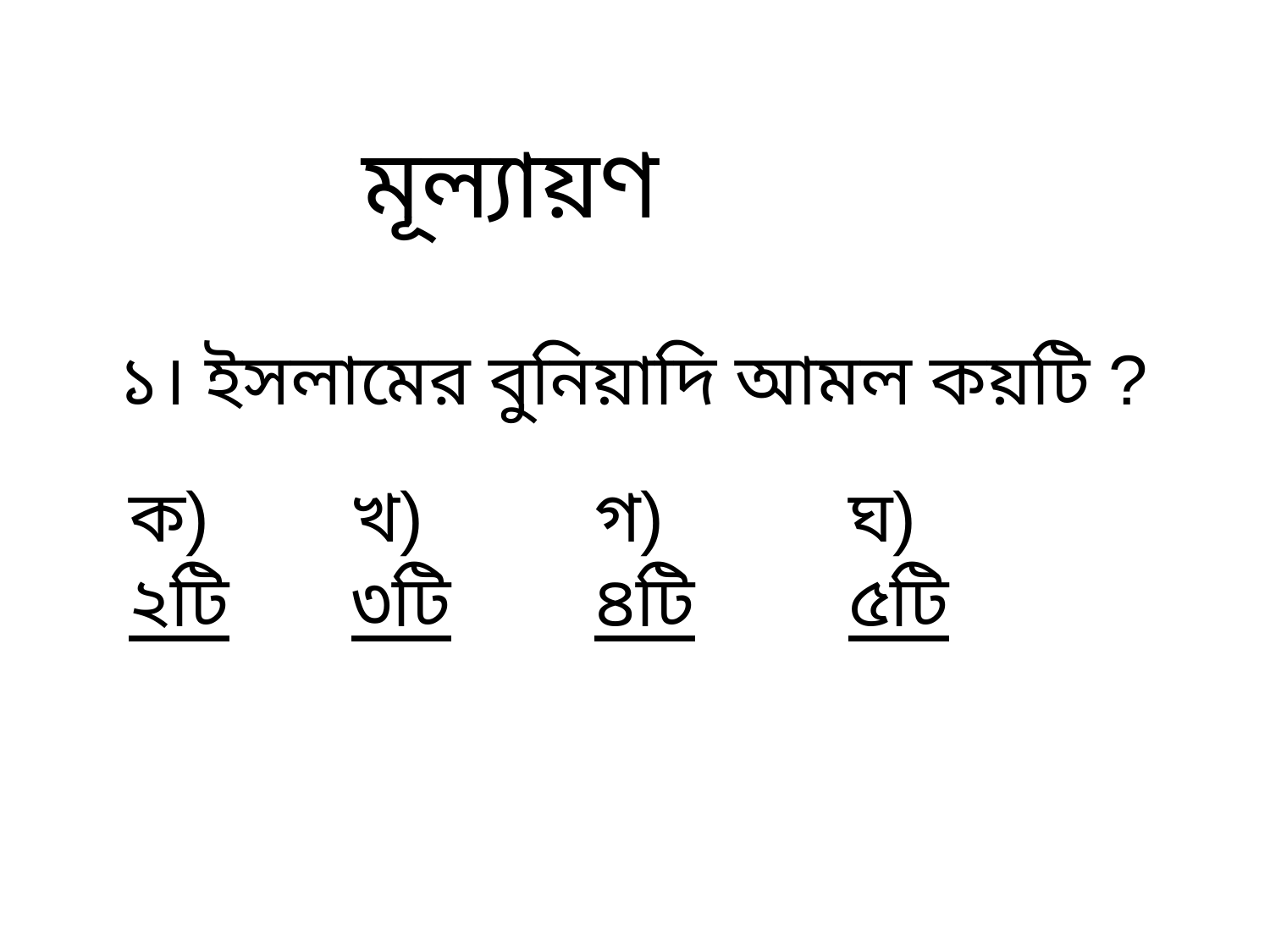

মূল্যায়ণ
১। ইসলামের বুনিয়াদি আমল কয়টি ?
ক) ২টি
খ) ৩টি
গ) ৪টি
ঘ) ৫টি
মুহাম্মদ শহীদুল্লাহ, গুল-গোফুর বালিকা  উচ্চ বিদ্যালয় ও মহাবিদ্যালয়